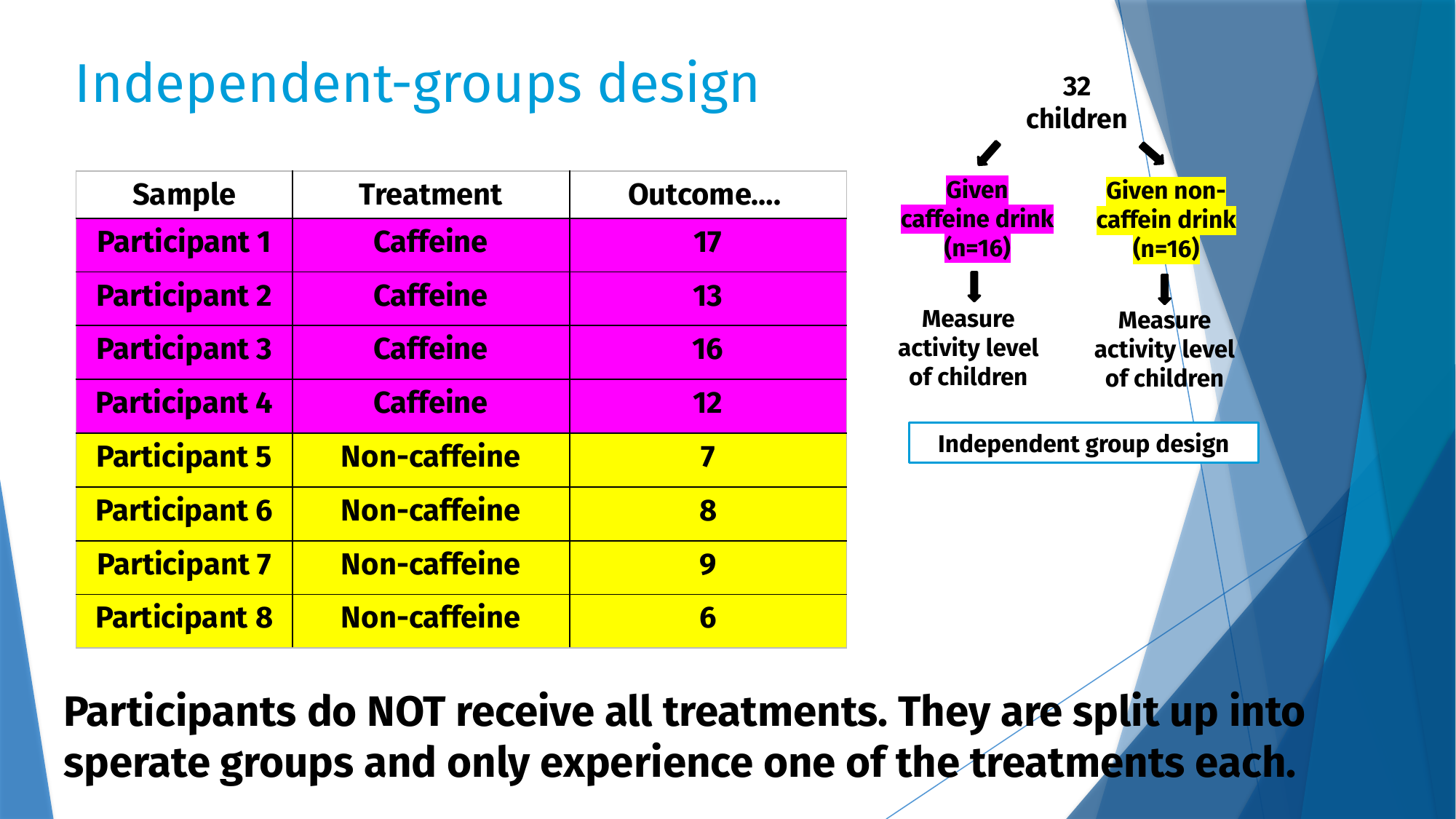

# Independent-groups design
32 children

Given caffeine drink (n=16)
Given non-caffein drink (n=16)
| Sample | Treatment | Outcome…. |
| --- | --- | --- |
| Participant 1 | Caffeine | 17 |
| Participant 2 | Caffeine | 13 |
| Participant 3 | Caffeine | 16 |
| Participant 4 | Caffeine | 12 |
| Participant 5 | Non-caffeine | 7 |
| Participant 6 | Non-caffeine | 8 |
| Participant 7 | Non-caffeine | 9 |
| Participant 8 | Non-caffeine | 6 |

Measure activity level of children
Measure activity level of children
Independent group design
Participants do NOT receive all treatments. They are split up into sperate groups and only experience one of the treatments each.